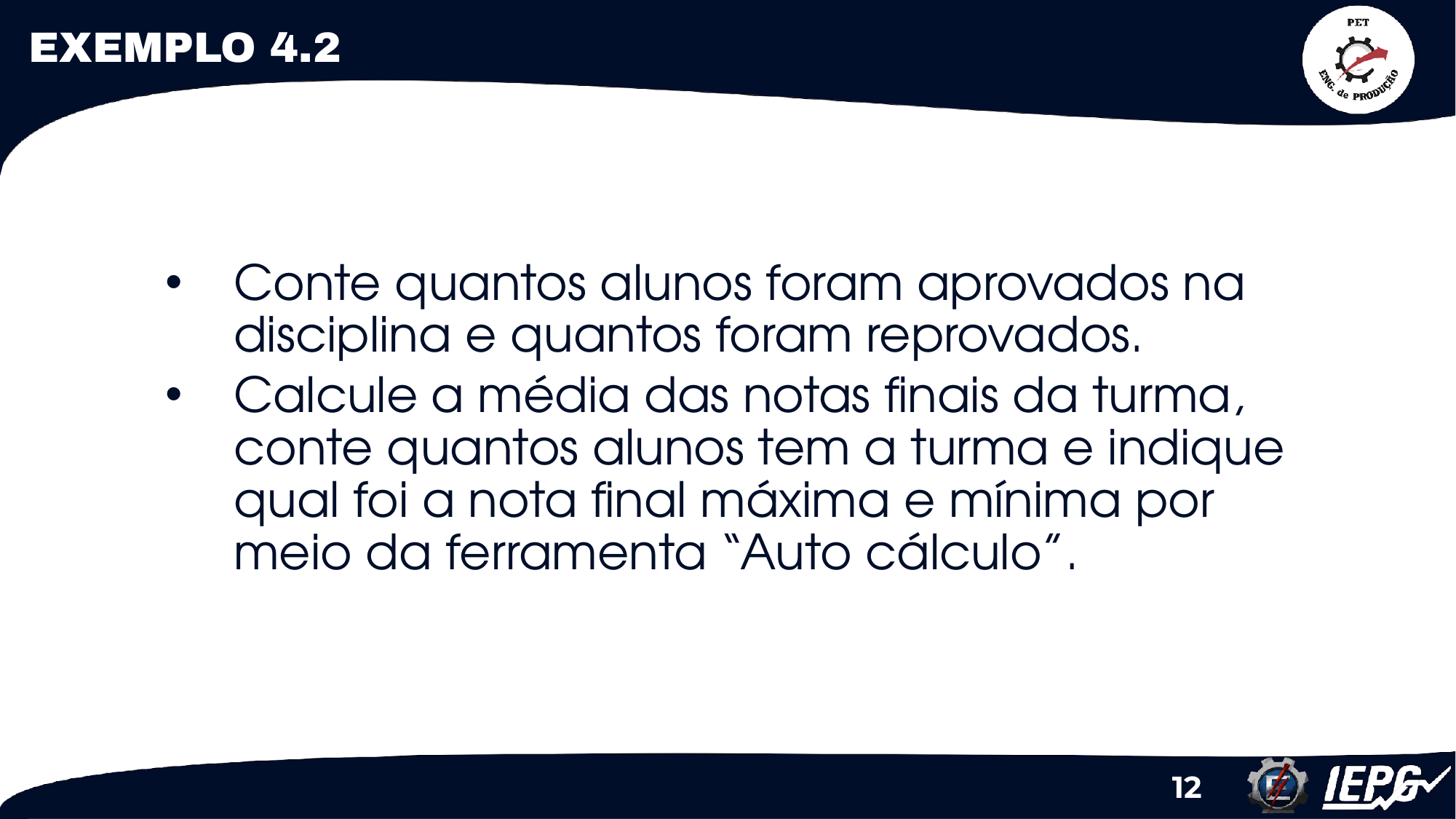

# EXEMPLO 4.2
Conte quantos alunos foram aprovados na disciplina e quantos foram reprovados.
Calcule a média das notas finais da turma, conte quantos alunos tem a turma e indique qual foi a nota final máxima e mínima por meio da ferramenta “Auto cálculo”.
12